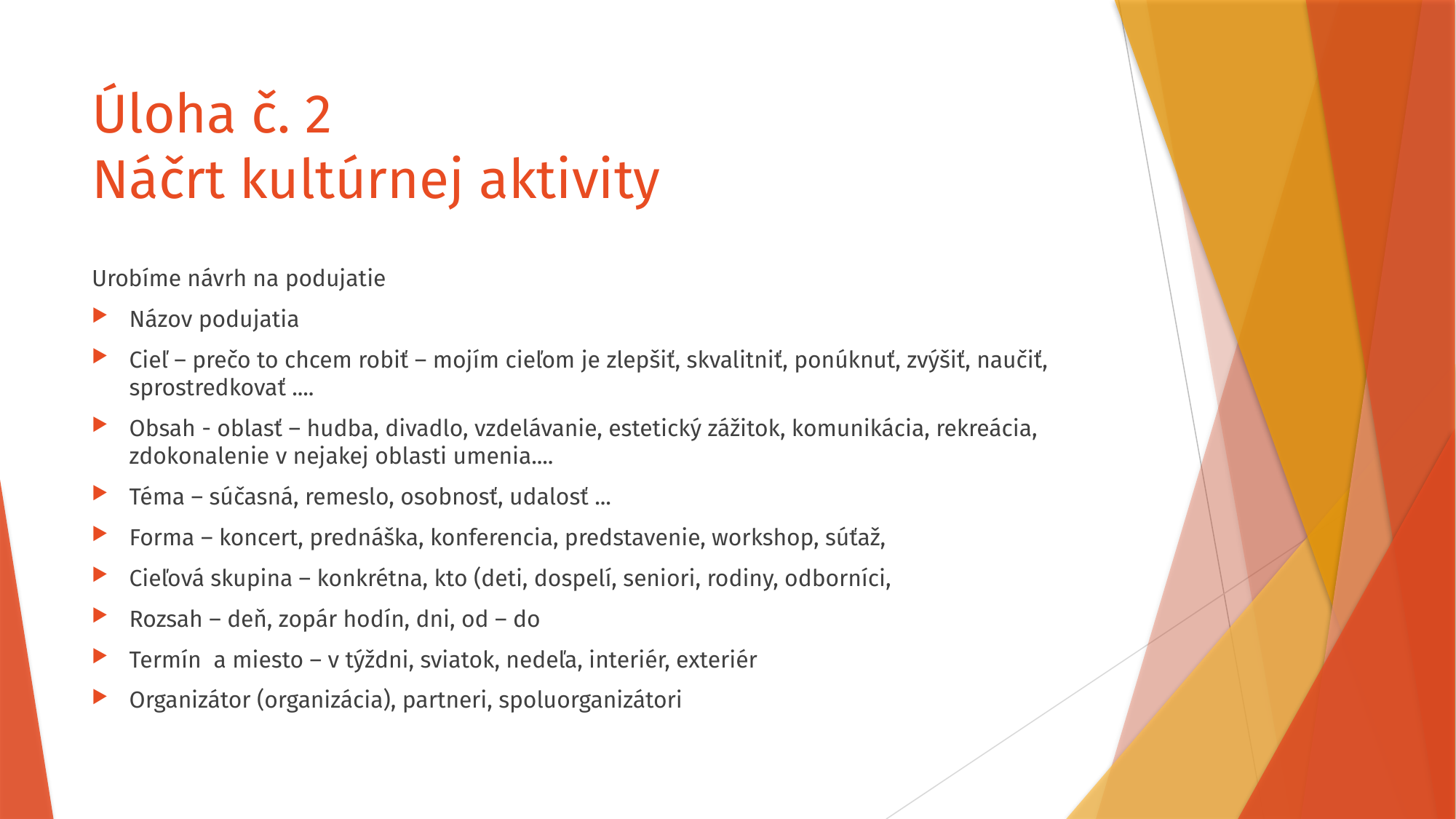

# Úloha č. 2 Náčrt kultúrnej aktivity
Urobíme návrh na podujatie
Názov podujatia
Cieľ – prečo to chcem robiť – mojím cieľom je zlepšiť, skvalitniť, ponúknuť, zvýšiť, naučiť, sprostredkovať ....
Obsah - oblasť – hudba, divadlo, vzdelávanie, estetický zážitok, komunikácia, rekreácia, zdokonalenie v nejakej oblasti umenia....
Téma – súčasná, remeslo, osobnosť, udalosť ...
Forma – koncert, prednáška, konferencia, predstavenie, workshop, súťaž,
Cieľová skupina – konkrétna, kto (deti, dospelí, seniori, rodiny, odborníci,
Rozsah – deň, zopár hodín, dni, od – do
Termín  a miesto – v týždni, sviatok, nedeľa, interiér, exteriér
Organizátor (organizácia), partneri, spoluorganizátori